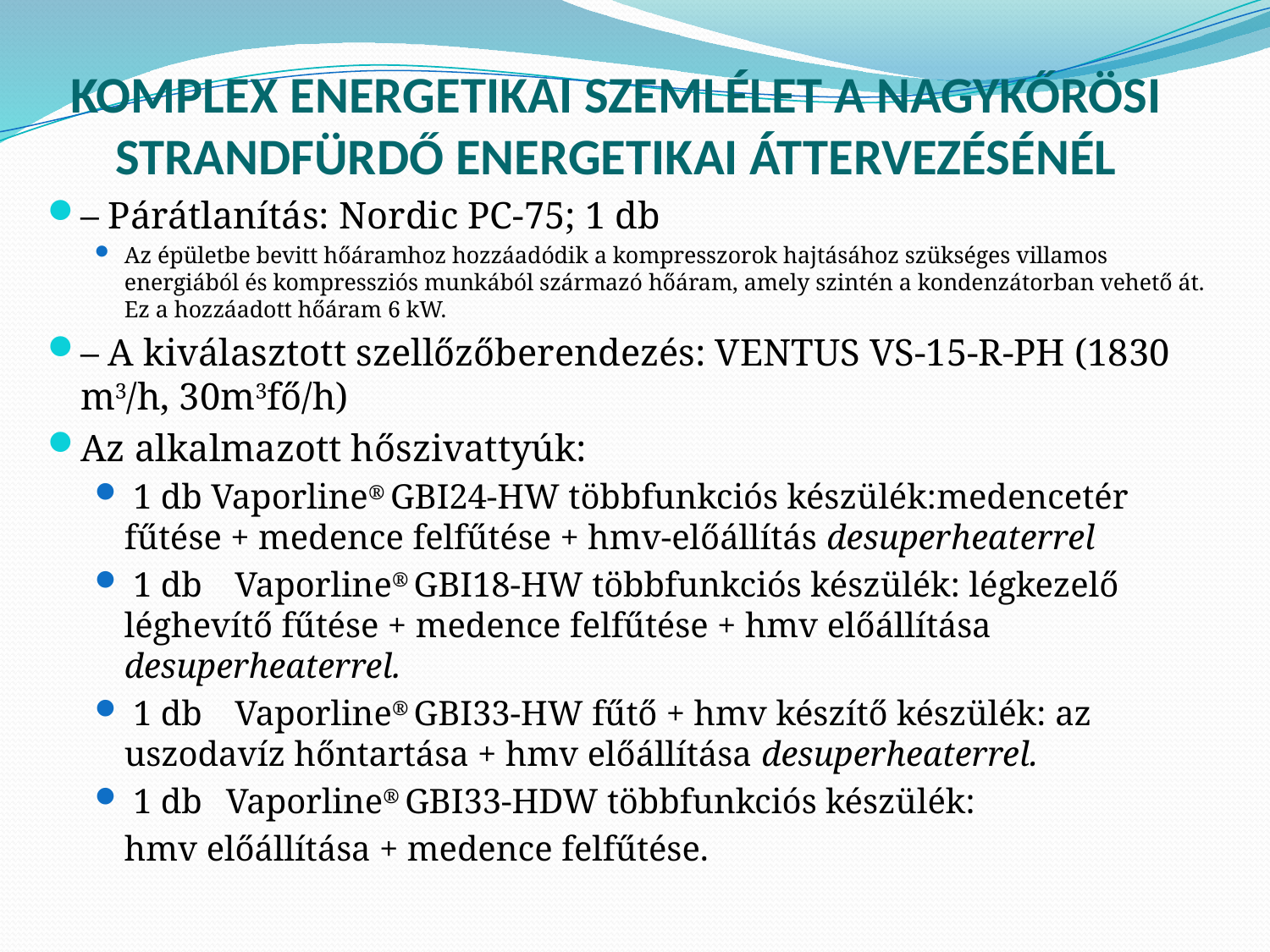

# Komplex energetikai szemlélet a nagykőrösi strandfürdő energetikai áttervezésénél
– Párátlanítás: Nordic PC-75; 1 db
Az épületbe bevitt hőáramhoz hozzáadódik a kompresszorok hajtásához szükséges villamos energiából és kompressziós munkából származó hőáram, amely szintén a kondenzátorban vehető át. Ez a hozzáadott hőáram 6 kW.
– A kiválasztott szellőzőberendezés: VENTUS VS-15-R-PH (1830 m3/h, 30m3fő/h)
Az alkalmazott hőszivattyúk:
 1 db Vaporline® GBI24-HW többfunkciós készülék:medencetér fűtése + medence felfűtése + hmv-előállítás desuperheaterrel
 1 db	 Vaporline® GBI18-HW többfunkciós készülék: légkezelő léghevítő fűtése + medence felfűtése + hmv előállítása desuperheaterrel.
 1 db	 Vaporline® GBI33-HW fűtő + hmv készítő készülék: az uszodavíz hőntartása + hmv előállítása desuperheaterrel.
 1 db	Vaporline® GBI33-HDW többfunkciós készülék:
	hmv előállítása + medence felfűtése.